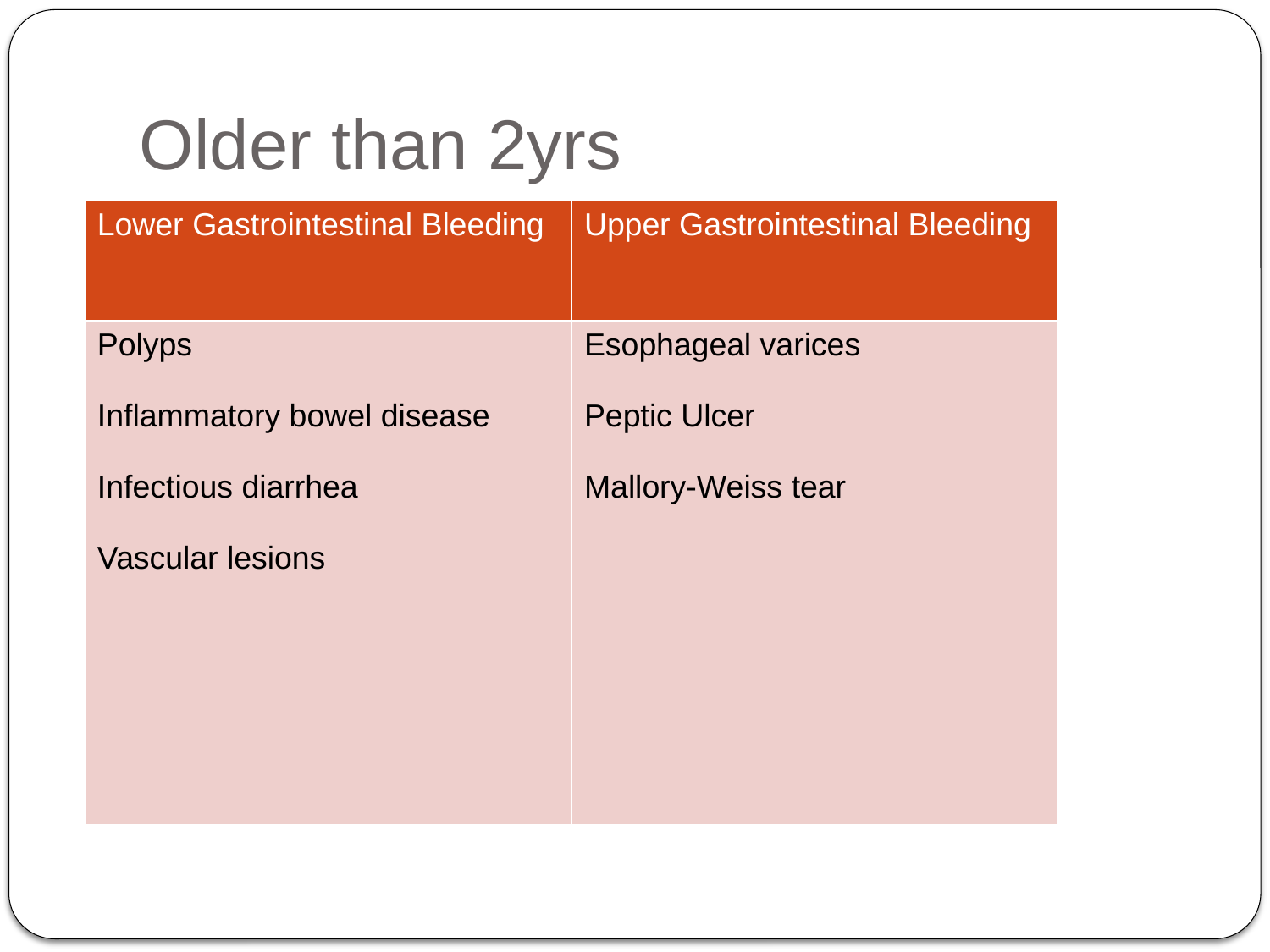

# Older than 2yrs

| Lower Gastrointestinal Bleeding | Upper Gastrointestinal Bleeding |
| --- | --- |
| Polyps Inflammatory bowel disease Infectious diarrhea Vascular lesions | Esophageal varices Peptic Ulcer Mallory-Weiss tear |